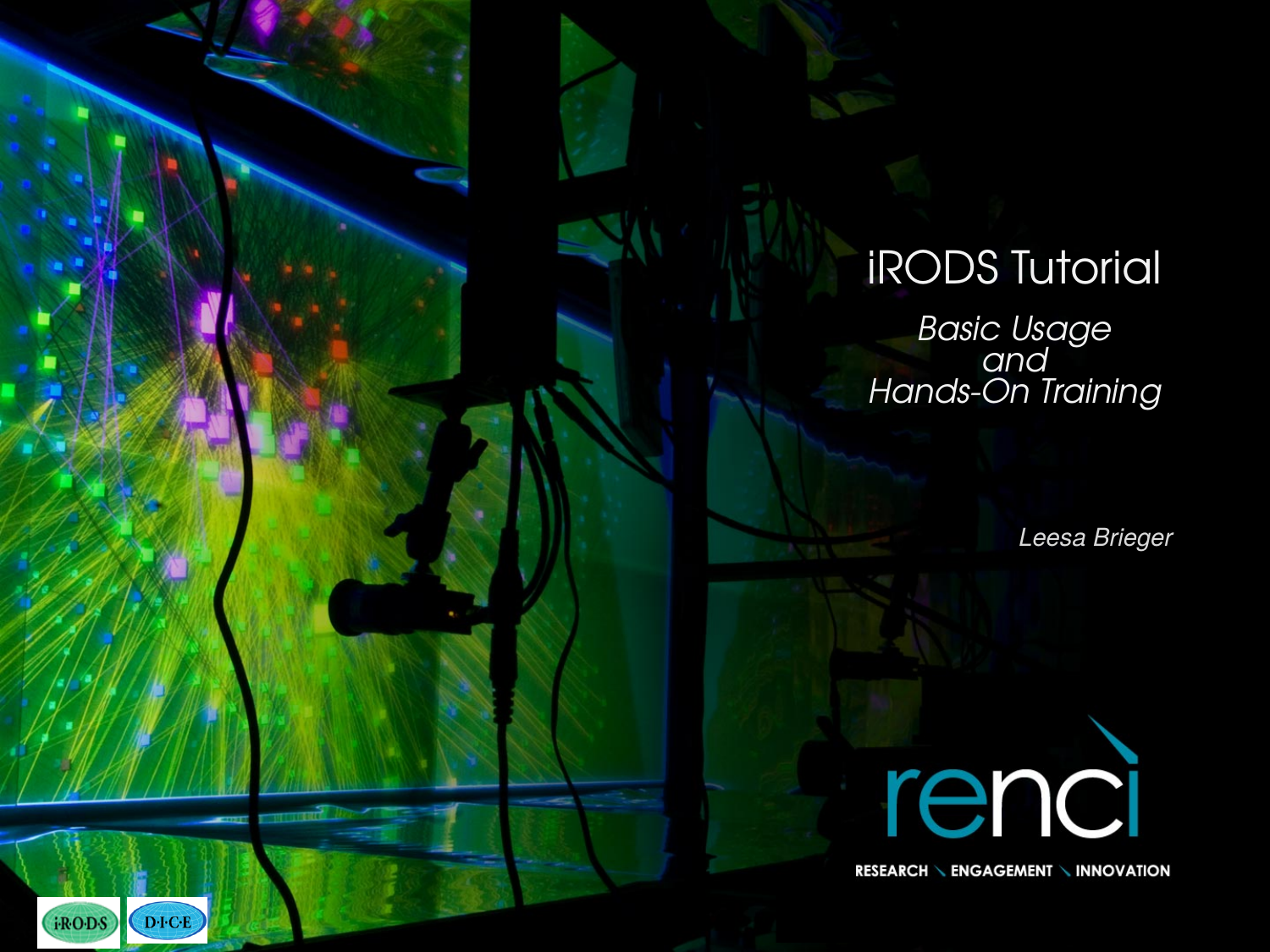

# iRODS Tutorial Basic Usage and Hands-On Training
 Leesa Brieger